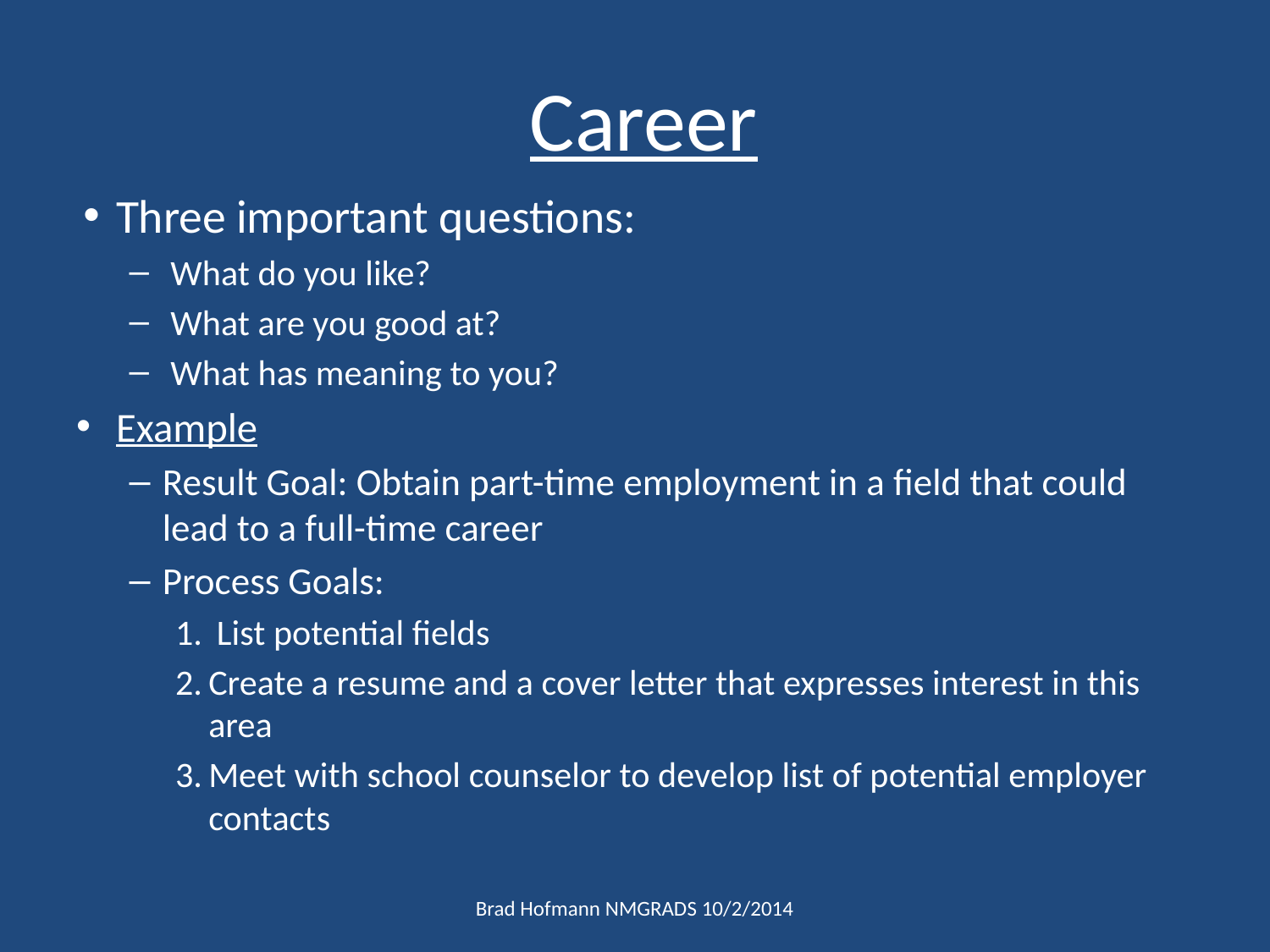

# Career
Three important questions:
 What do you like?
 What are you good at?
 What has meaning to you?
Example
Result Goal: Obtain part-time employment in a field that could lead to a full-time career
Process Goals:
 List potential fields
Create a resume and a cover letter that expresses interest in this area
Meet with school counselor to develop list of potential employer contacts

Brad Hofmann NMGRADS 10/2/2014